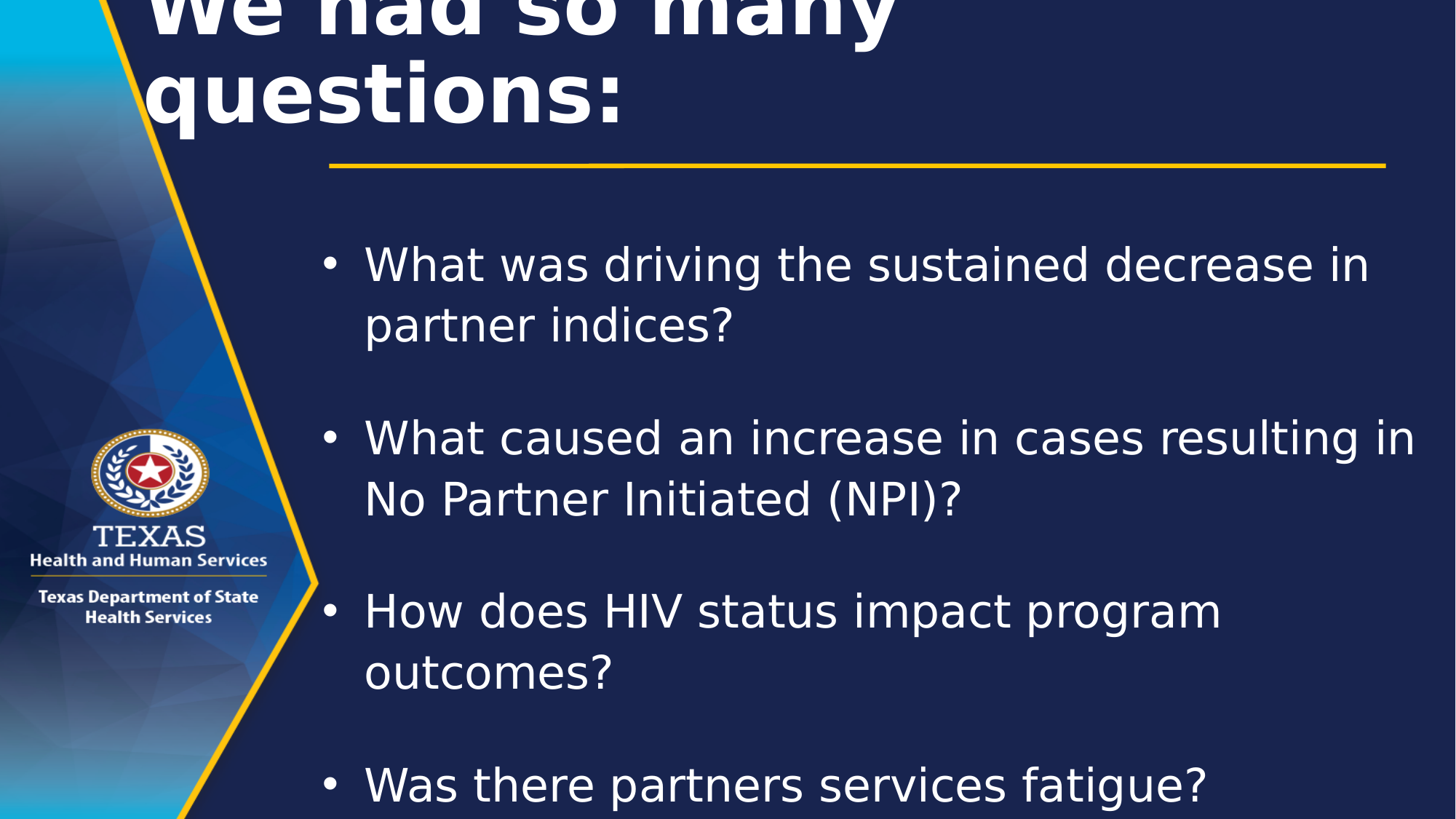

# We had so many questions:
What was driving the sustained decrease in partner indices?
What caused an increase in cases resulting in No Partner Initiated (NPI)?
How does HIV status impact program outcomes?
Was there partners services fatigue?